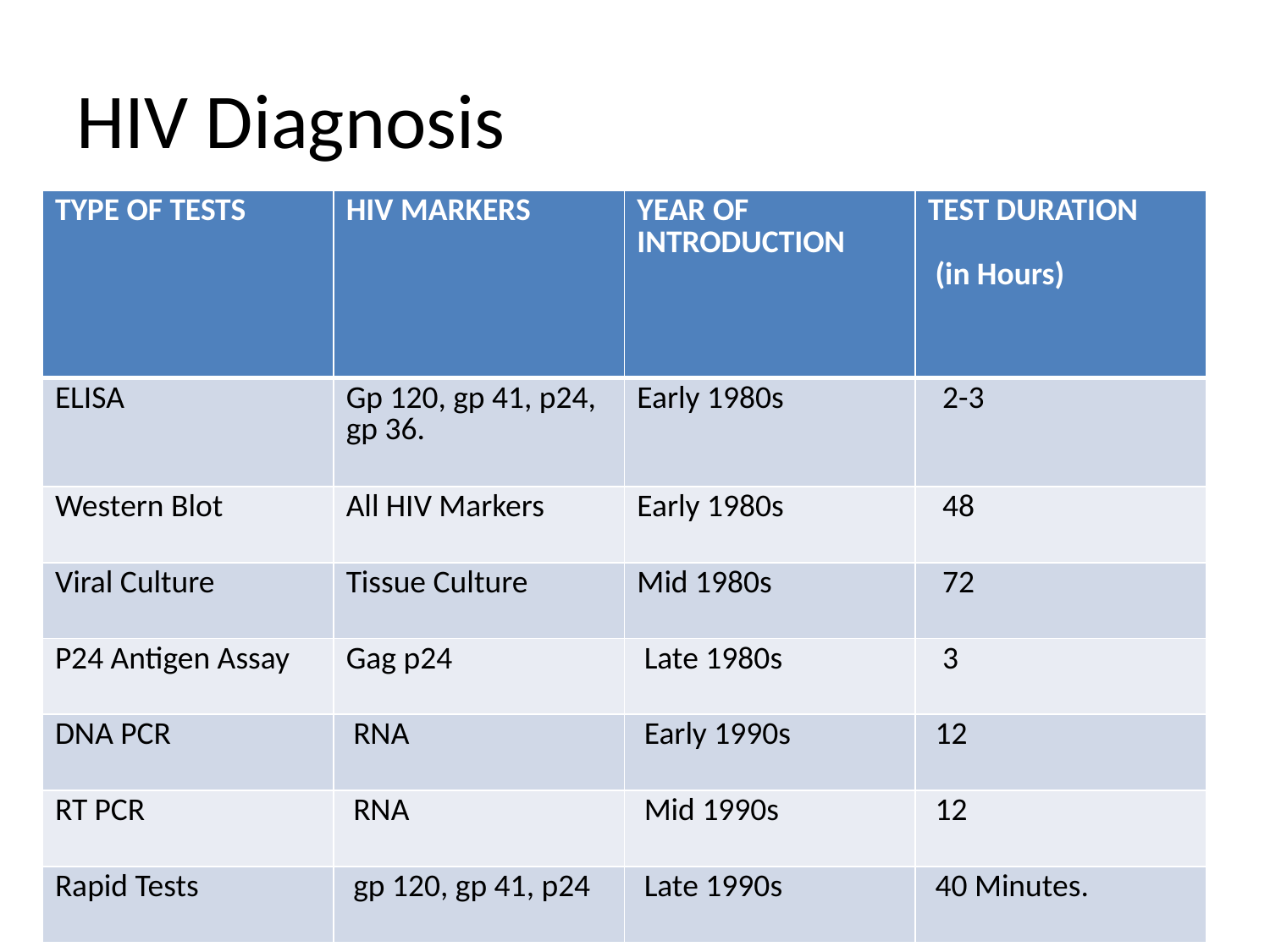

# HIV Diagnosis
| TYPE OF TESTS | HIV MARKERS | YEAR OF INTRODUCTION | TEST DURATION (in Hours) |
| --- | --- | --- | --- |
| ELISA | Gp 120, gp 41, p24, gp 36. | Early 1980s | 2-3 |
| Western Blot | All HIV Markers | Early 1980s | 48 |
| Viral Culture | Tissue Culture | Mid 1980s | 72 |
| P24 Antigen Assay | Gag p24 | Late 1980s | 3 |
| DNA PCR | RNA | Early 1990s | 12 |
| RT PCR | RNA | Mid 1990s | 12 |
| Rapid Tests | gp 120, gp 41, p24 | Late 1990s | 40 Minutes. |

44